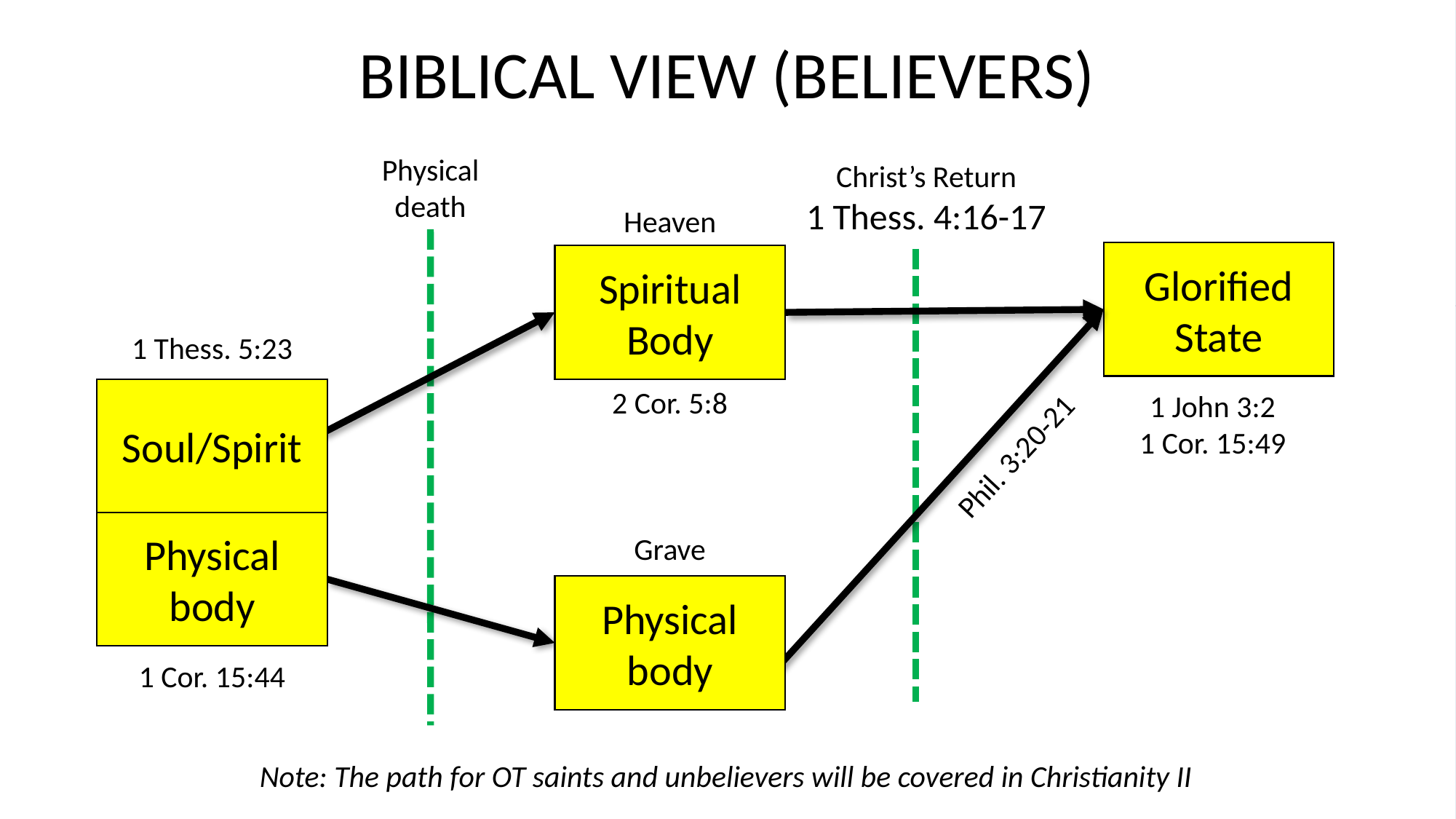

BIBLICAL VIEW (BELIEVERS)
Physical death
Christ’s Return
1 Thess. 4:16-17
Heaven
Glorified State
Spiritual Body
1 Thess. 5:23
2 Cor. 5:8
Soul/Spirit
1 John 3:2
1 Cor. 15:49
Phil. 3:20-21
Physical body
Grave
Physical body
1 Cor. 15:44
Note: The path for OT saints and unbelievers will be covered in Christianity II